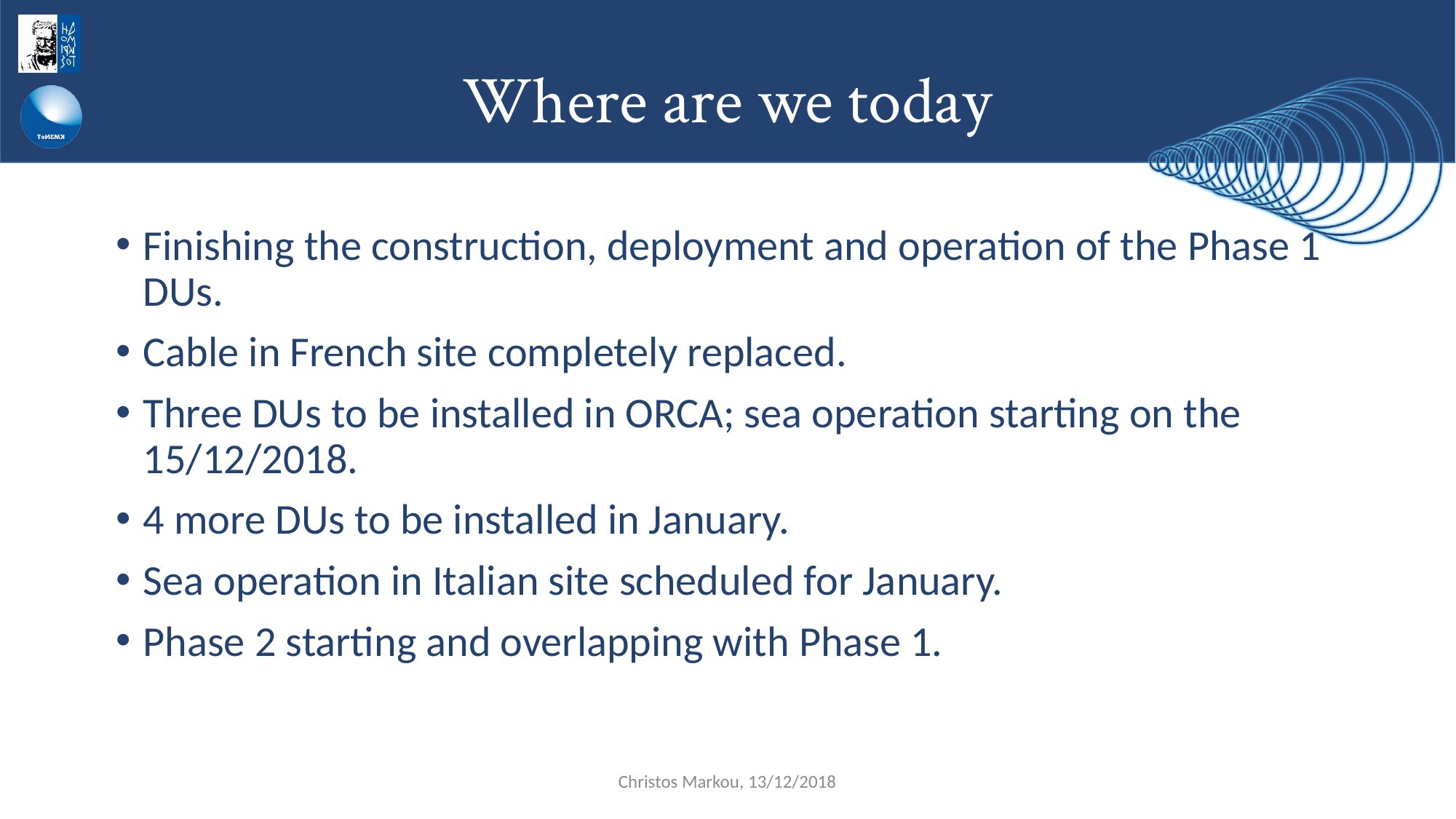

# Where are we today
Finishing the construction, deployment and operation of the Phase 1 DUs.
Cable in French site completely replaced.
Three DUs to be installed in ORCA; sea operation starting on the 15/12/2018.
4 more DUs to be installed in January.
Sea operation in Italian site scheduled for January.
Phase 2 starting and overlapping with Phase 1.
Christos Markou, 13/12/2018